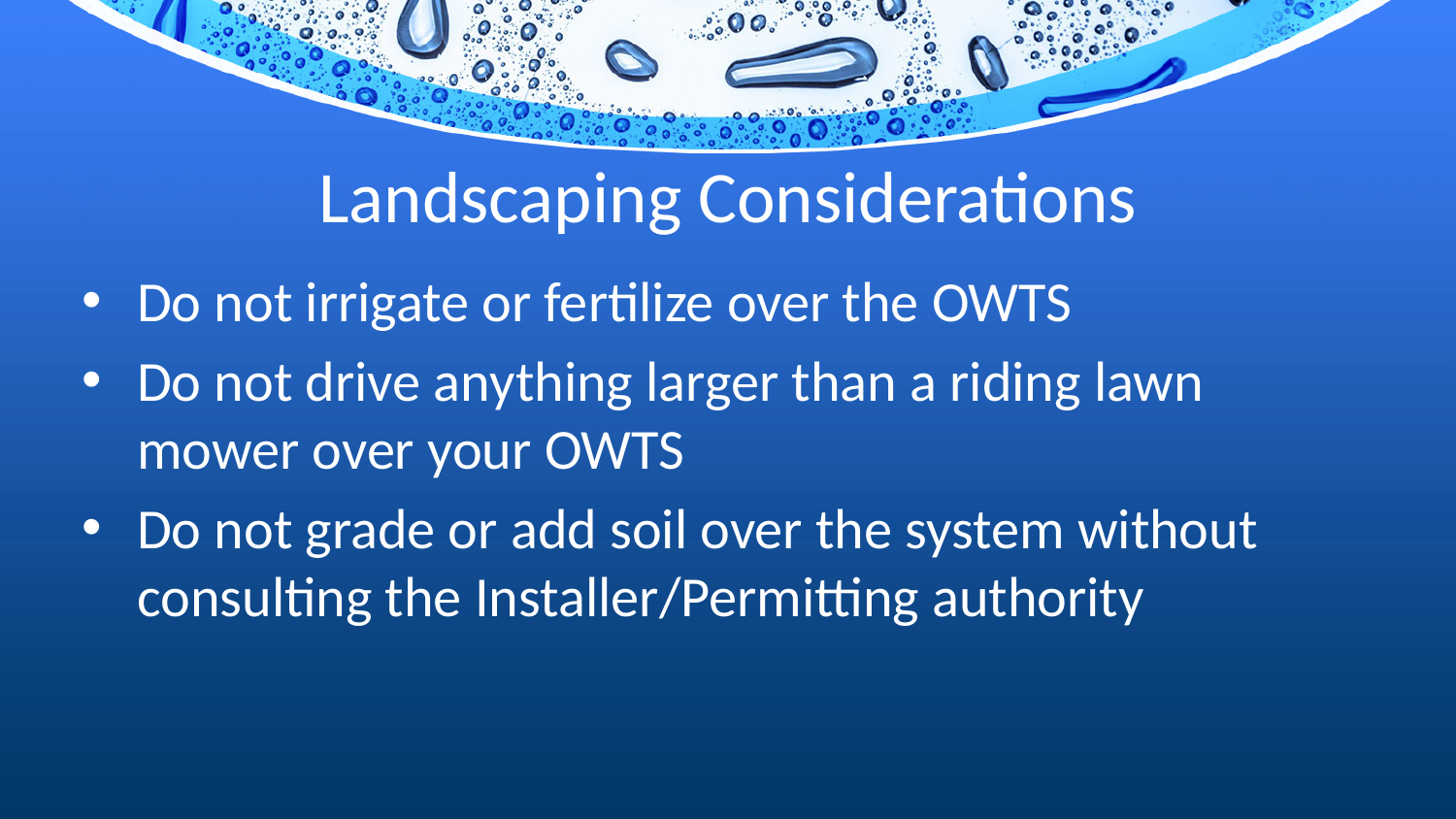

# Landscaping Considerations
Do not irrigate or fertilize over the OWTS
Do not drive anything larger than a riding lawn mower over your OWTS
Do not grade or add soil over the system without consulting the Installer/Permitting authority